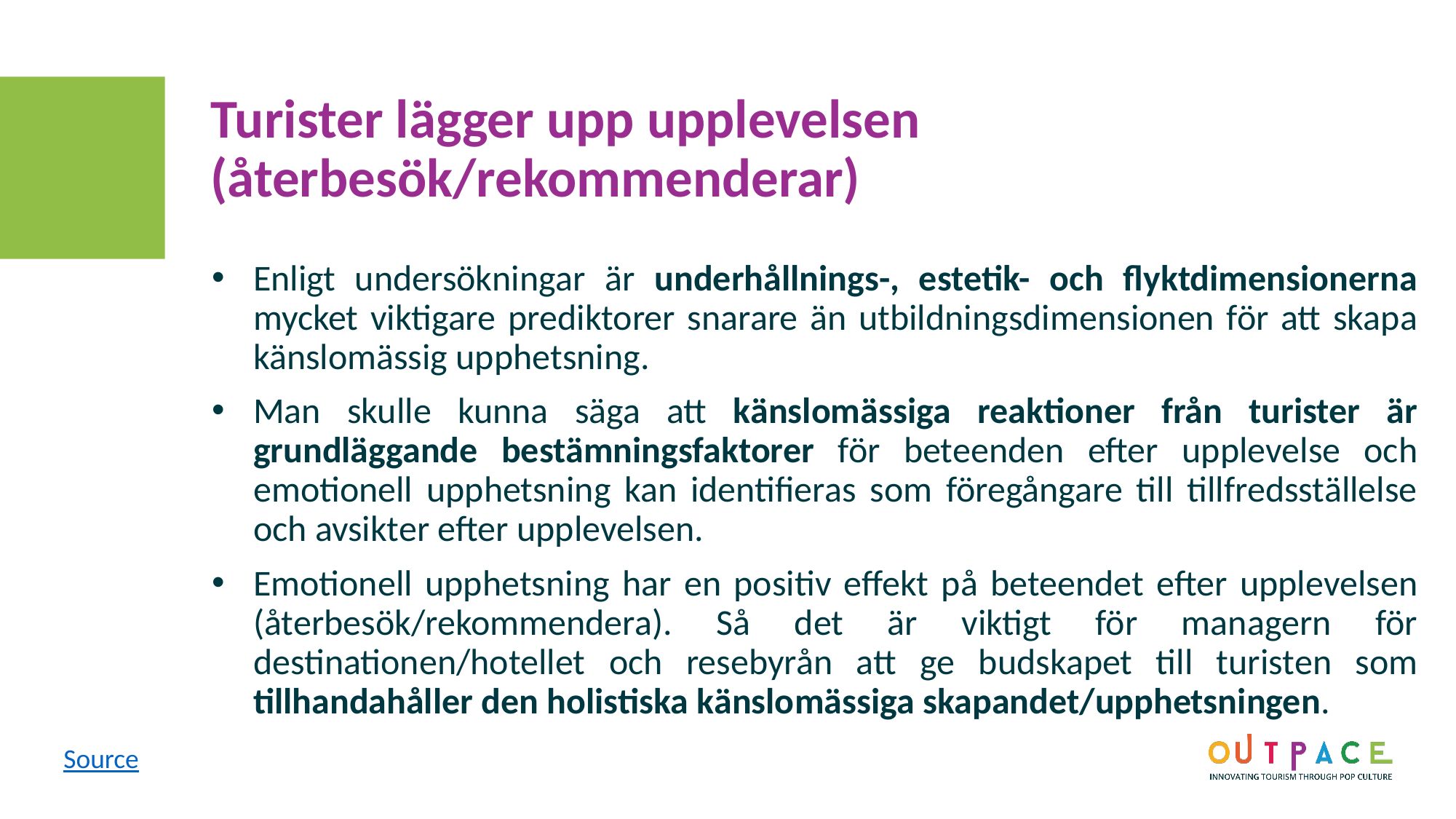

Turister lägger upp upplevelsen (återbesök/rekommenderar)
Enligt undersökningar är underhållnings-, estetik- och flyktdimensionerna mycket viktigare prediktorer snarare än utbildningsdimensionen för att skapa känslomässig upphetsning.
Man skulle kunna säga att känslomässiga reaktioner från turister är grundläggande bestämningsfaktorer för beteenden efter upplevelse och emotionell upphetsning kan identifieras som föregångare till tillfredsställelse och avsikter efter upplevelsen.
Emotionell upphetsning har en positiv effekt på beteendet efter upplevelsen (återbesök/rekommendera). Så det är viktigt för managern för destinationen/hotellet och resebyrån att ge budskapet till turisten som tillhandahåller den holistiska känslomässiga skapandet/upphetsningen.
Source